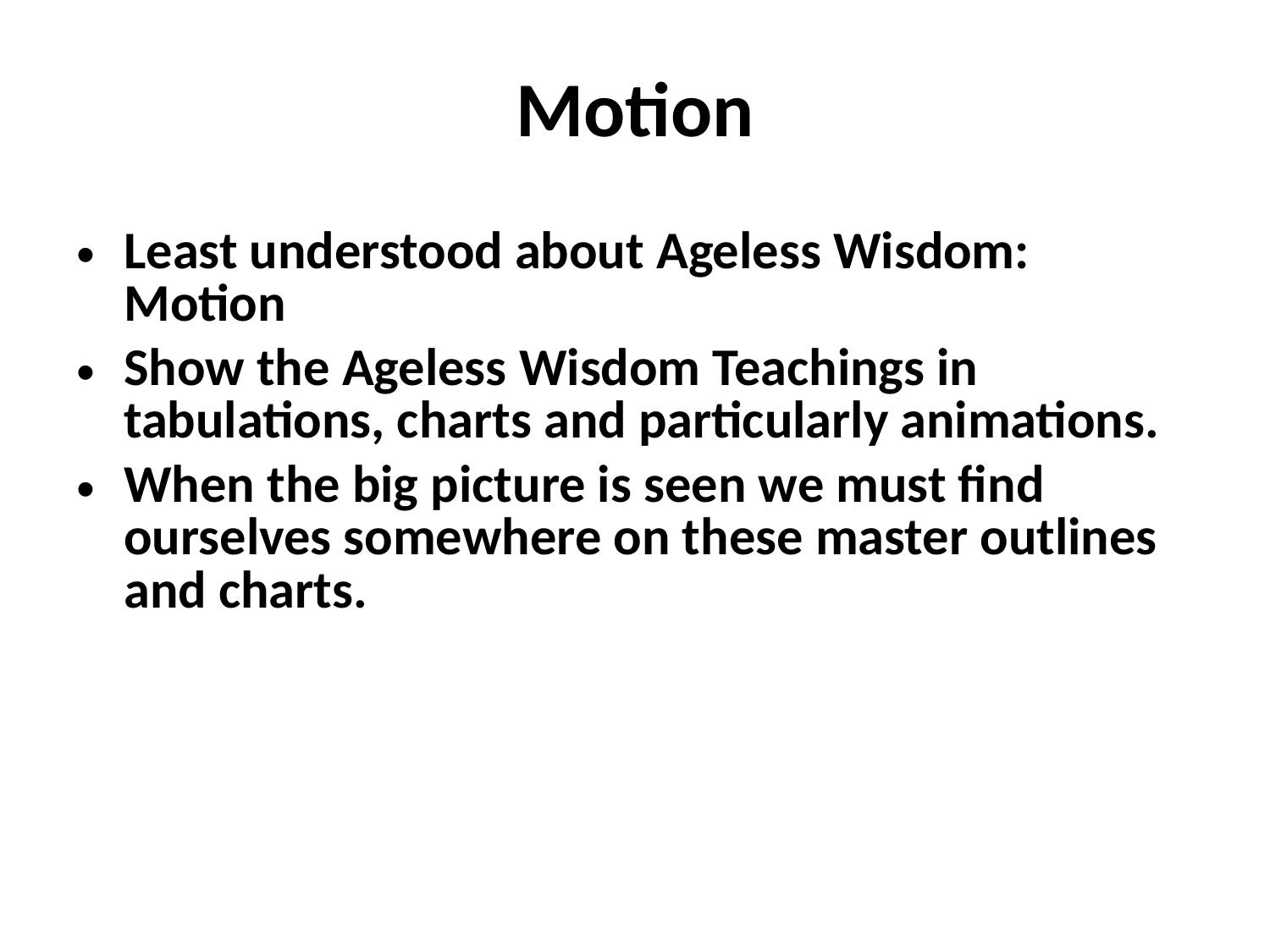

# Motion
Least understood about Ageless Wisdom: Motion
Show the Ageless Wisdom Teachings in tabulations, charts and particularly animations.
When the big picture is seen we must find ourselves somewhere on these master outlines and charts.